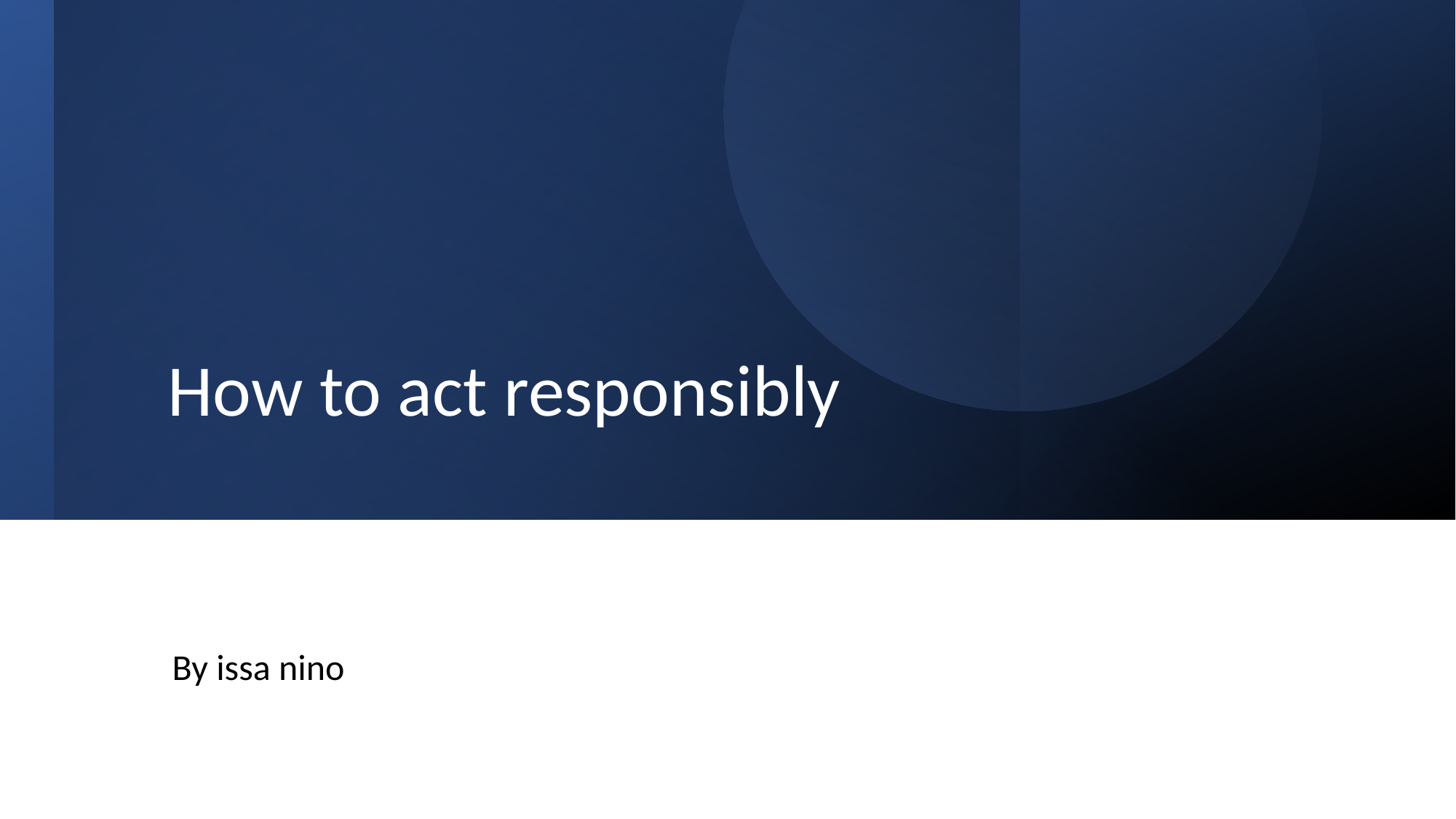

# How to act responsibly
By issa nino